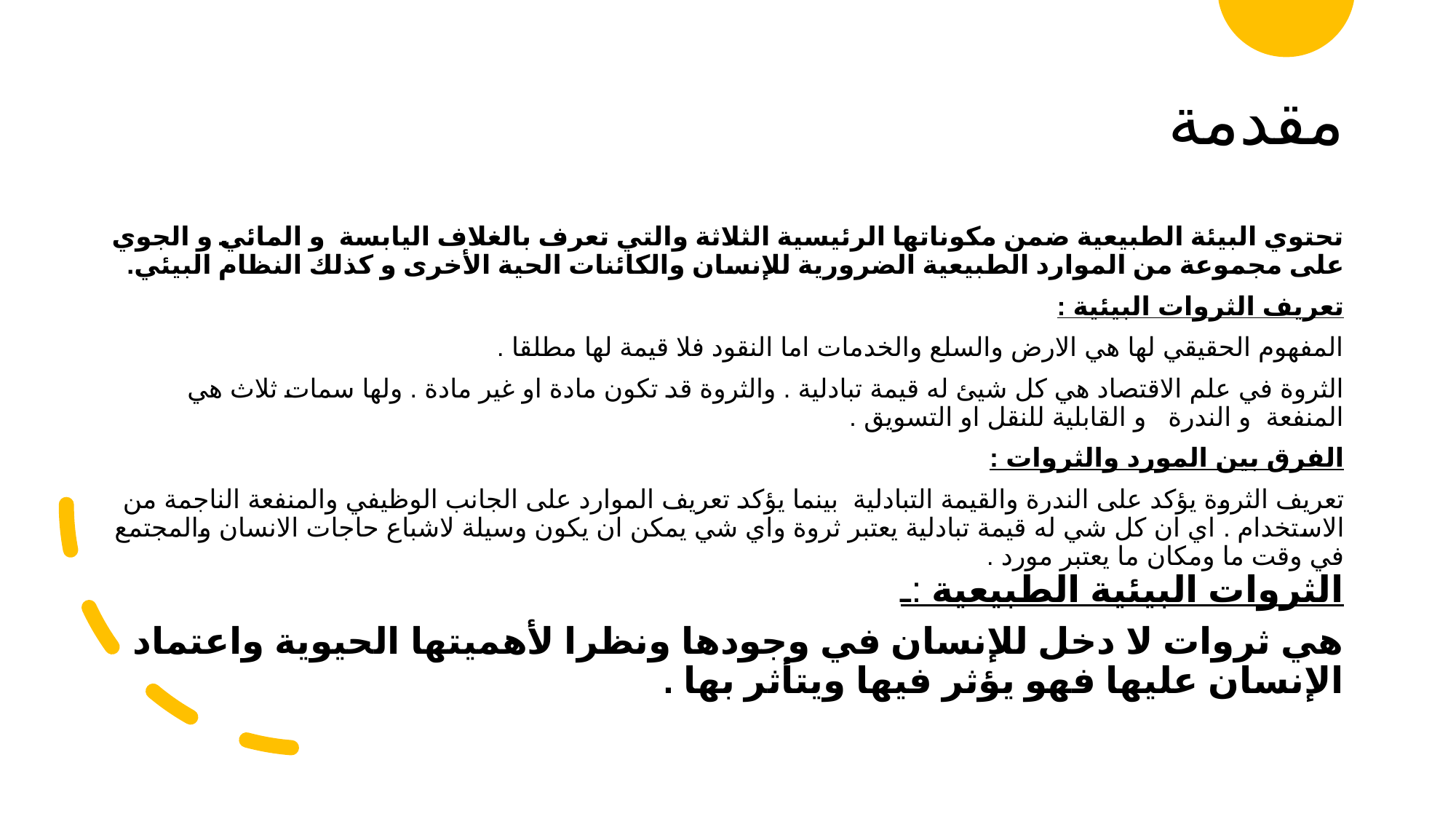

# مقدمة
تحتوي البيئة الطبيعية ضمن مكوناتها الرئيسية الثلاثة والتي تعرف بالغلاف اليابسة  و المائي و الجوي على مجموعة من الموارد الطبيعية الضرورية للإنسان والكائنات الحية الأخرى و كذلك النظام البيئي.
تعريف الثروات البيئية :
المفهوم الحقيقي لها هي الارض والسلع والخدمات اما النقود فلا قيمة لها مطلقا .
الثروة في علم الاقتصاد هي كل شيئ له قيمة تبادلية . والثروة قد تكون مادة او غير مادة . ولها سمات ثلاث هي المنفعة  و الندرة   و القابلية للنقل او التسويق .
الفرق بين المورد والثروات :
تعريف الثروة يؤكد على الندرة والقيمة التبادلية  بينما يؤكد تعريف الموارد على الجانب الوظيفي والمنفعة الناجمة من الاستخدام . اي ان كل شي له قيمة تبادلية يعتبر ثروة واي شي يمكن ان يكون وسيلة لاشباع حاجات الانسان والمجتمع في وقت ما ومكان ما يعتبر مورد .
الثروات البيئية الطبيعية :ـ
هي ثروات لا دخل للإنسان في وجودها ونظرا لأهميتها الحيوية واعتماد الإنسان عليها فهو يؤثر فيها ويتأثر بها .